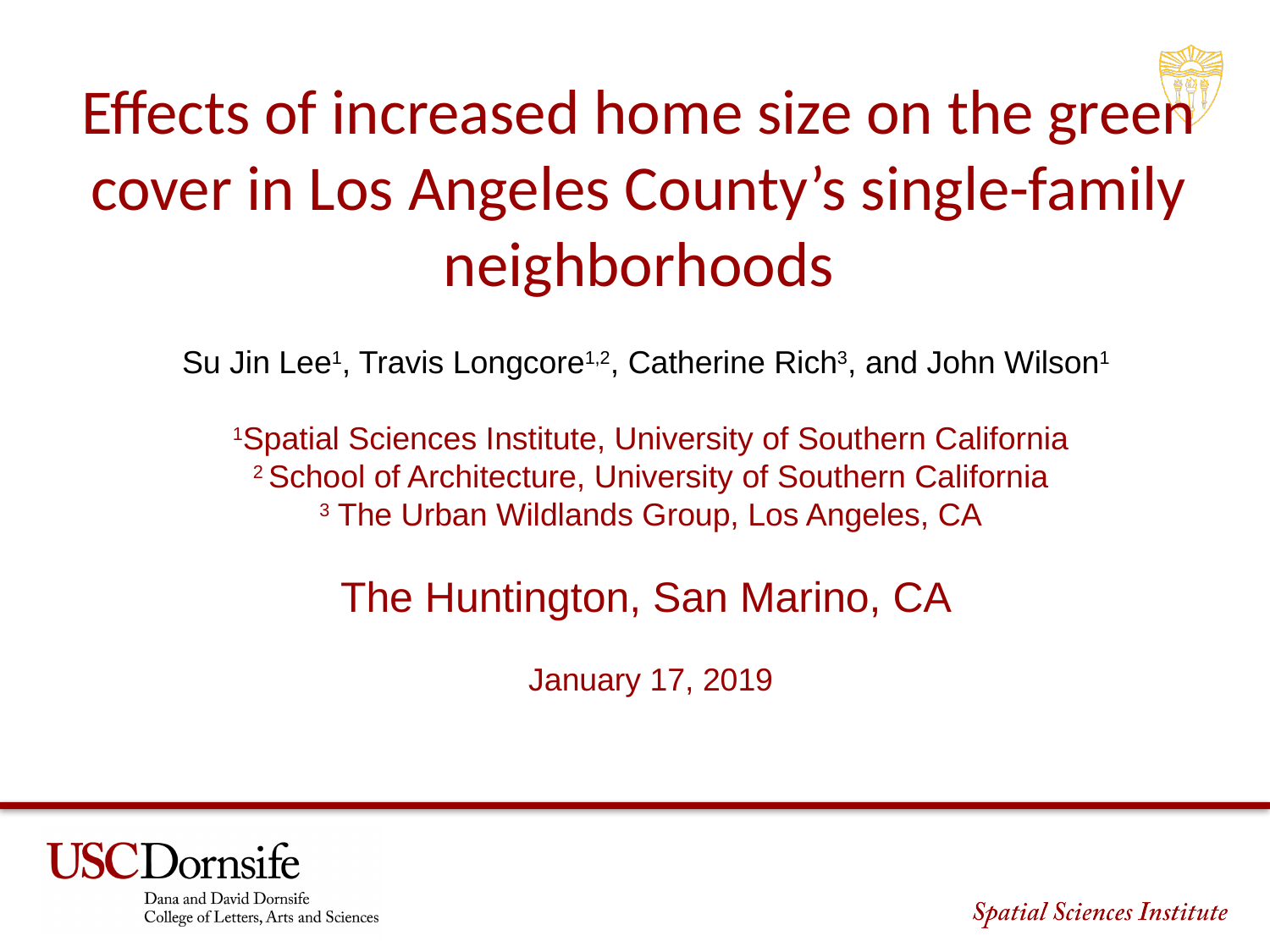

# Effects of increased home size on the green cover in Los Angeles County’s single-family neighborhoods
Su Jin Lee1, Travis Longcore1,2, Catherine Rich3, and John Wilson1

1Spatial Sciences Institute, University of Southern California
2 School of Architecture, University of Southern California
3 The Urban Wildlands Group, Los Angeles, CA

The Huntington, San Marino, CA

January 17, 2019